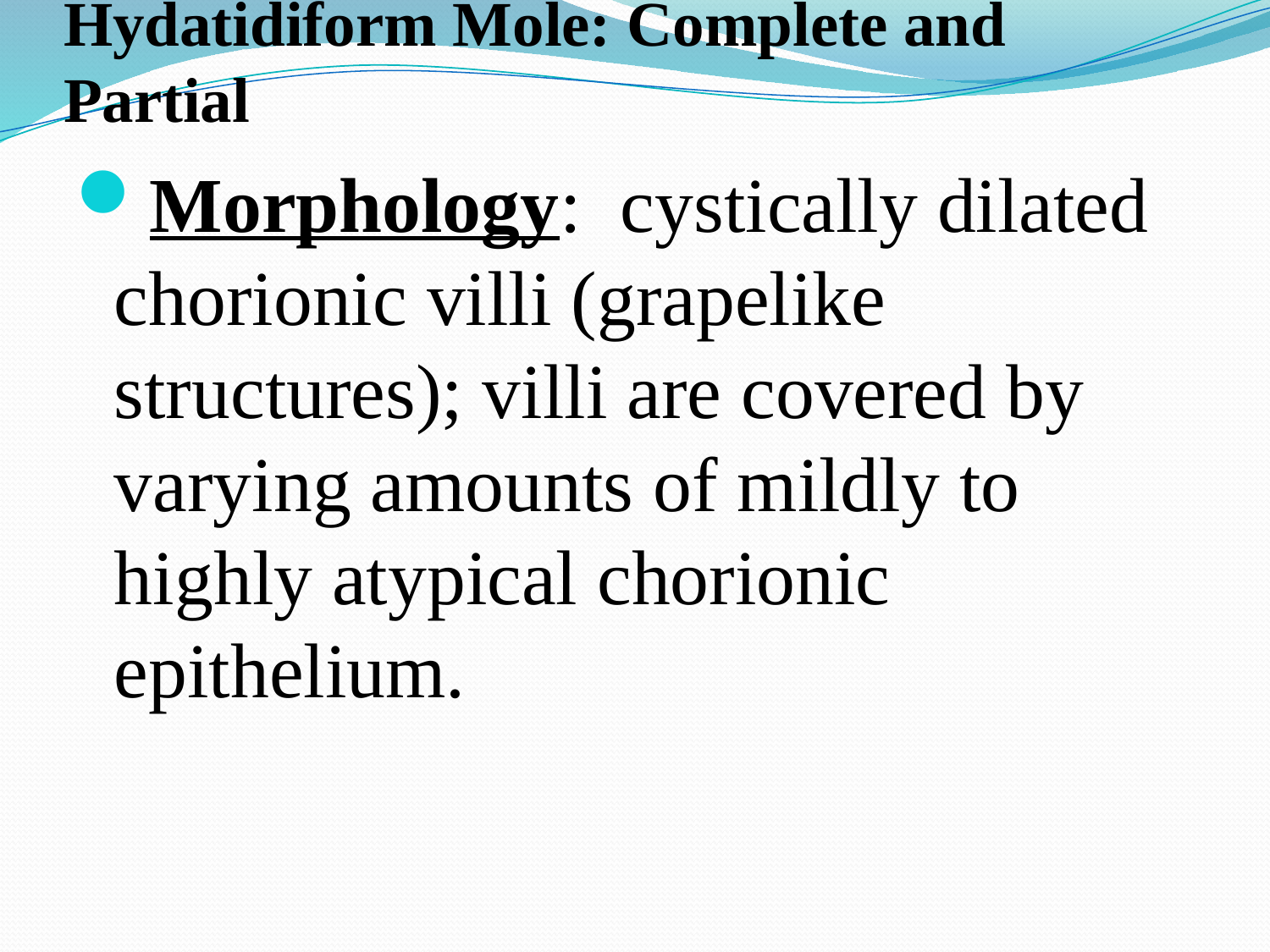

# Hydatidiform Mole: Complete and Partial
Morphology:  cystically dilated chorionic villi (grapelike structures); villi are covered by varying amounts of mildly to highly atypical chorionic epithelium.